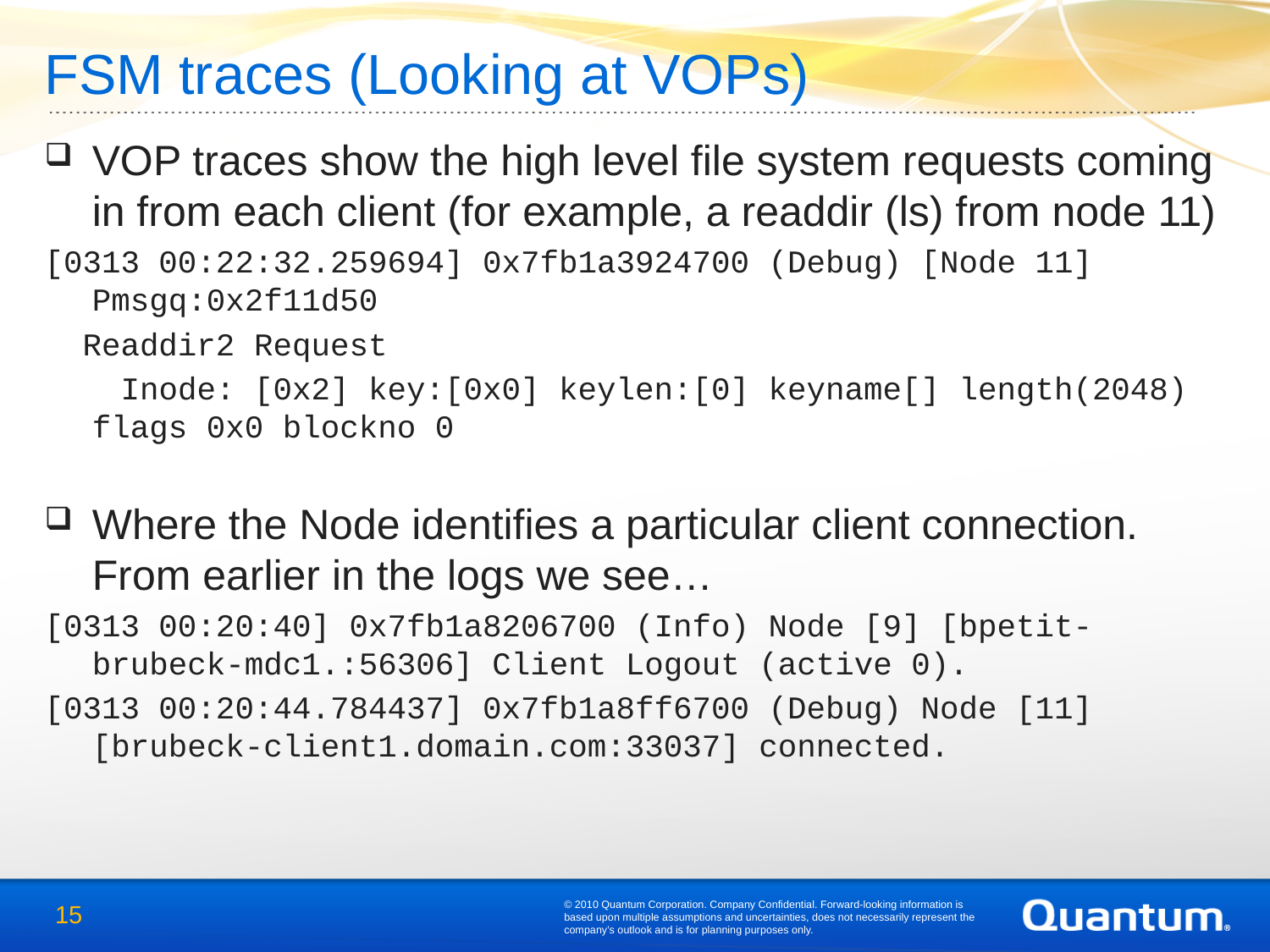

# FSM traces (Looking at VOPs)
VOP traces show the high level file system requests coming in from each client (for example, a readdir (ls) from node 11)
[0313 00:22:32.259694] 0x7fb1a3924700 (Debug) [Node 11] Pmsgq:0x2f11d50
  Readdir2 Request
    Inode: [0x2] key:[0x0] keylen:[0] keyname[] length(2048) flags 0x0 blockno 0

Where the Node identifies a particular client connection. From earlier in the logs we see…
[0313 00:20:40] 0x7fb1a8206700 (Info) Node [9] [bpetit-brubeck-mdc1.:56306] Client Logout (active 0).
[0313 00:20:44.784437] 0x7fb1a8ff6700 (Debug) Node [11] [brubeck-client1.domain.com:33037] connected.

© 2010 Quantum Corporation. Company Confidential. Forward-looking information is based upon multiple assumptions and uncertainties, does not necessarily represent the company’s outlook and is for planning purposes only.
15